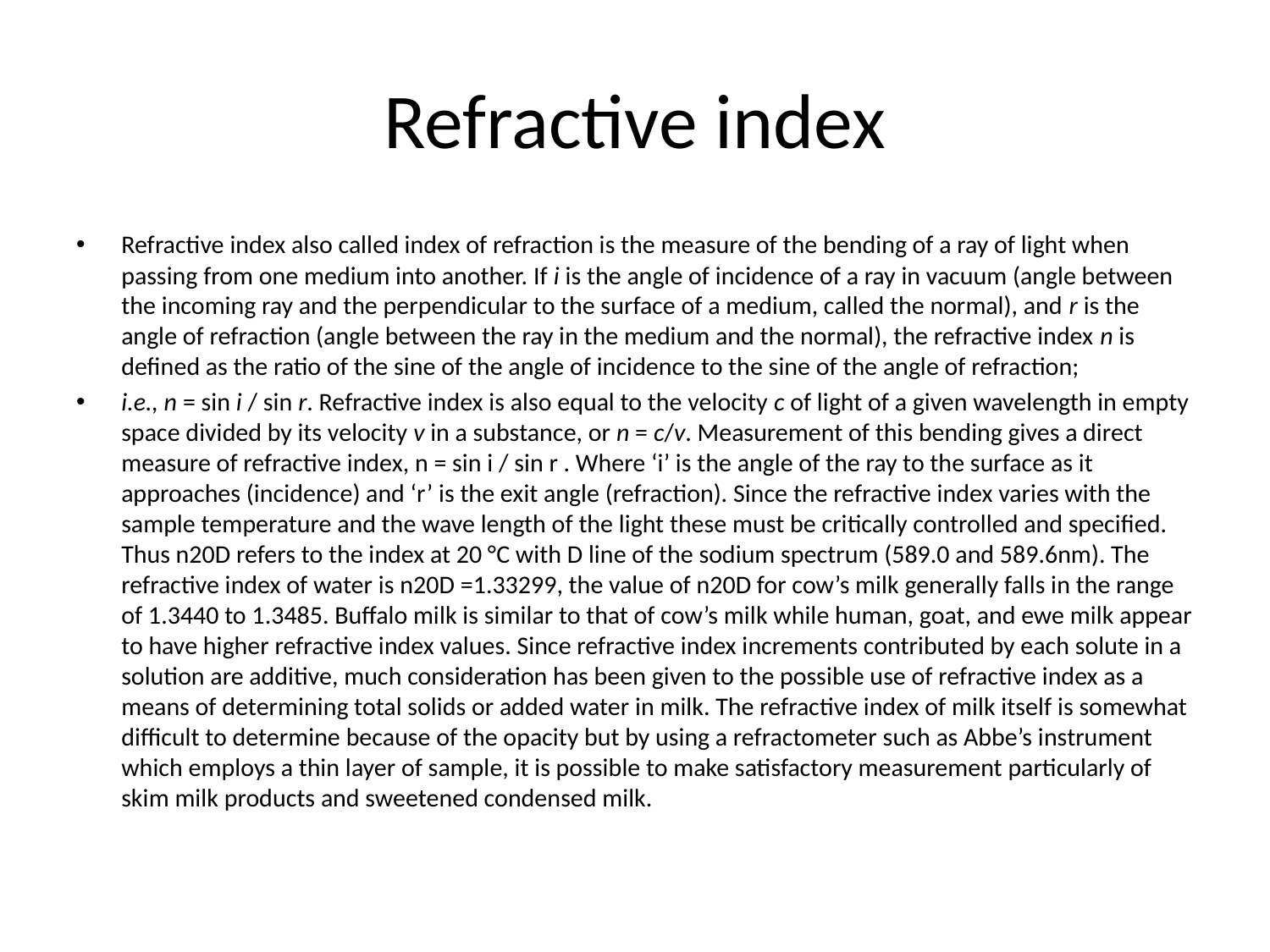

# Refractive index
Refractive index also called index of refraction is the measure of the bending of a ray of light when passing from one medium into another. If i is the angle of incidence of a ray in vacuum (angle between the incoming ray and the perpendicular to the surface of a medium, called the normal), and r is the angle of refraction (angle between the ray in the medium and the normal), the refractive index n is defined as the ratio of the sine of the angle of incidence to the sine of the angle of refraction;
i.e., n = sin i / sin r. Refractive index is also equal to the velocity c of light of a given wavelength in empty space divided by its velocity v in a substance, or n = c/v. Measurement of this bending gives a direct measure of refractive index, n = sin i / sin r . Where ‘i’ is the angle of the ray to the surface as it approaches (incidence) and ‘r’ is the exit angle (refraction). Since the refractive index varies with the sample temperature and the wave length of the light these must be critically controlled and specified. Thus n20D refers to the index at 20 °C with D line of the sodium spectrum (589.0 and 589.6nm). The refractive index of water is n20D =1.33299, the value of n20D for cow’s milk generally falls in the range of 1.3440 to 1.3485. Buffalo milk is similar to that of cow’s milk while human, goat, and ewe milk appear to have higher refractive index values. Since refractive index increments contributed by each solute in a solution are additive, much consideration has been given to the possible use of refractive index as a means of determining total solids or added water in milk. The refractive index of milk itself is somewhat difficult to determine because of the opacity but by using a refractometer such as Abbe’s instrument which employs a thin layer of sample, it is possible to make satisfactory measurement particularly of skim milk products and sweetened condensed milk.